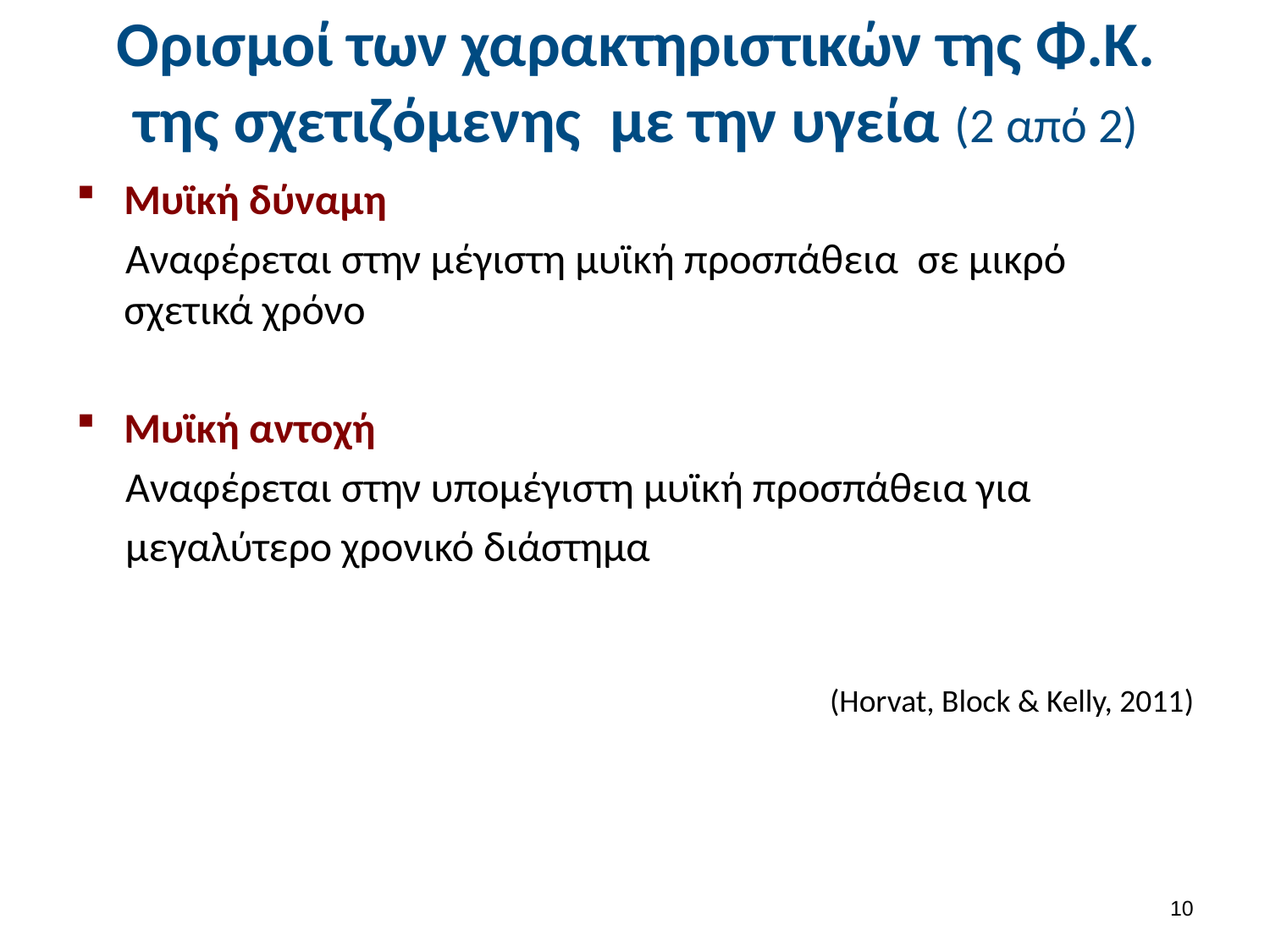

# Ορισμοί των χαρακτηριστικών της Φ.Κ. της σχετιζόμενης  με την υγεία (2 από 2)
Μυϊκή δύναμη
Αναφέρεται στην μέγιστη μυϊκή προσπάθεια  σε μικρό σχετικά χρόνο

Μυϊκή αντοχή
Αναφέρεται στην υπομέγιστη μυϊκή προσπάθεια για
μεγαλύτερο χρονικό διάστημα

(Horvat, Block & Kelly, 2011)

10